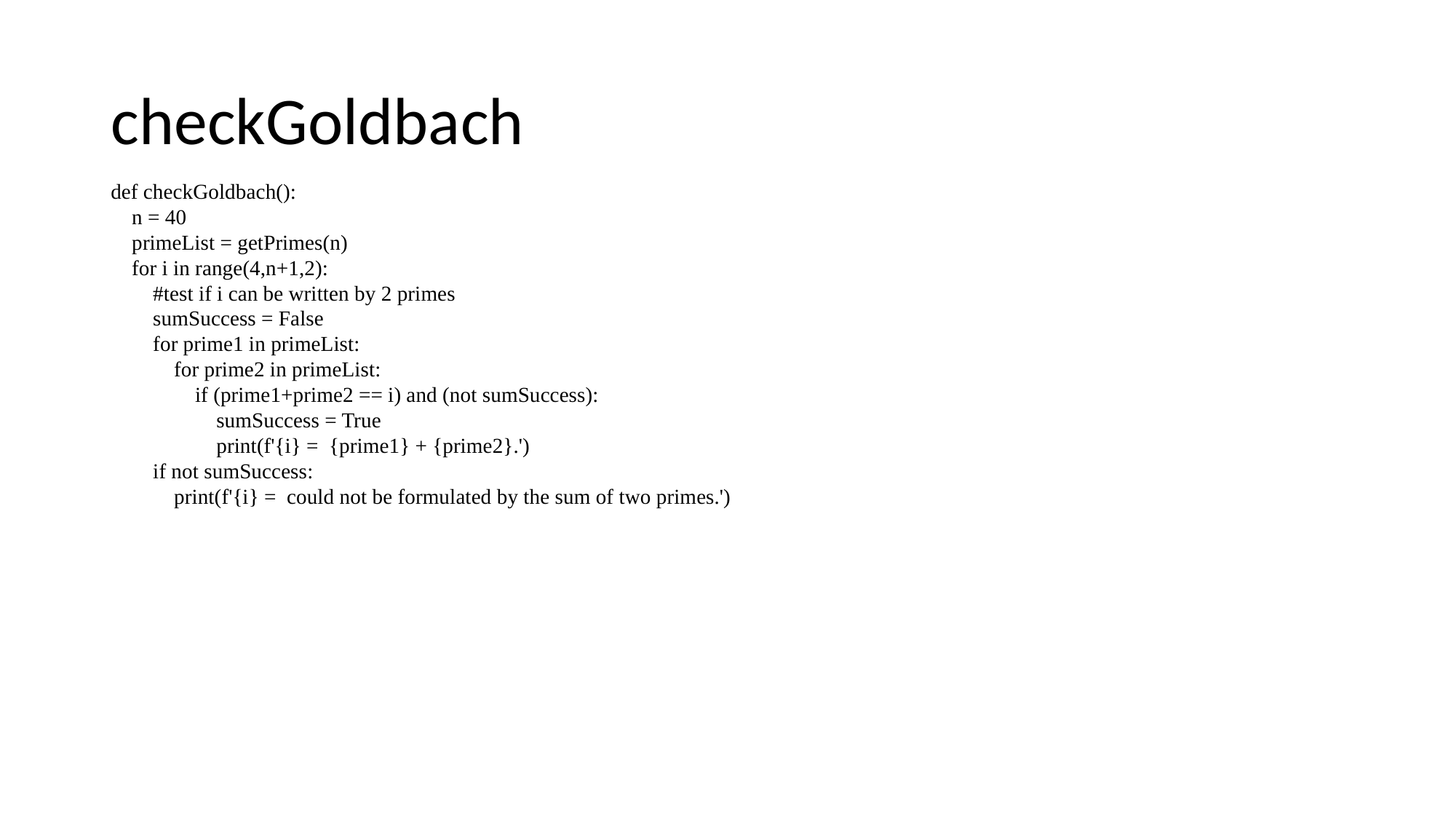

# checkGoldbach
def checkGoldbach():
    n = 40
    primeList = getPrimes(n)
    for i in range(4,n+1,2):
        #test if i can be written by 2 primes
        sumSuccess = False
        for prime1 in primeList:
            for prime2 in primeList:
                if (prime1+prime2 == i) and (not sumSuccess):
                    sumSuccess = True
                    print(f'{i} =  {prime1} + {prime2}.')
        if not sumSuccess:
            print(f'{i} =  could not be formulated by the sum of two primes.')